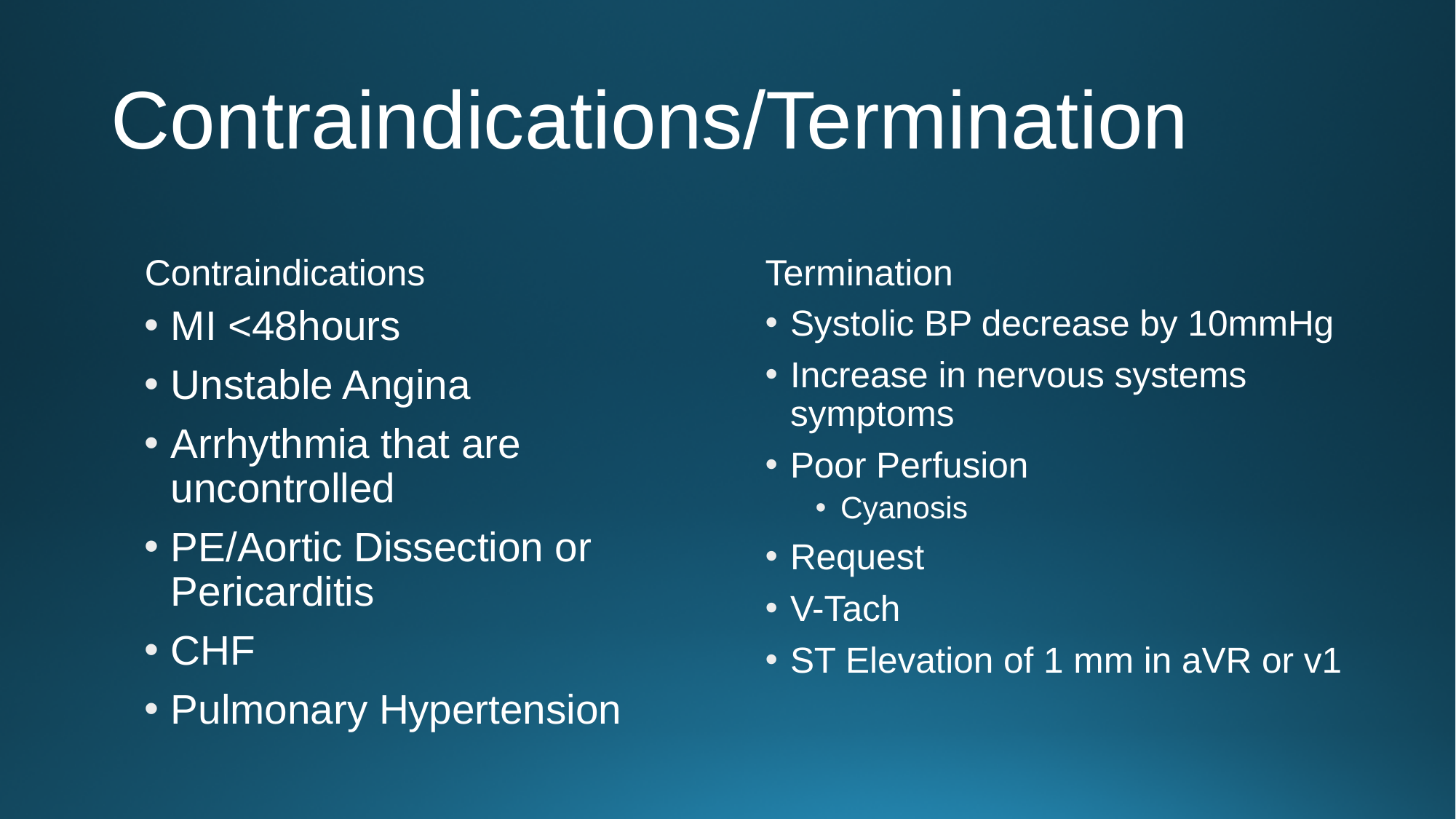

# Contraindications/Termination
Contraindications
Termination
MI <48hours
Unstable Angina
Arrhythmia that are uncontrolled
PE/Aortic Dissection or Pericarditis
CHF
Pulmonary Hypertension
Systolic BP decrease by 10mmHg
Increase in nervous systems symptoms
Poor Perfusion
Cyanosis
Request
V-Tach
ST Elevation of 1 mm in aVR or v1